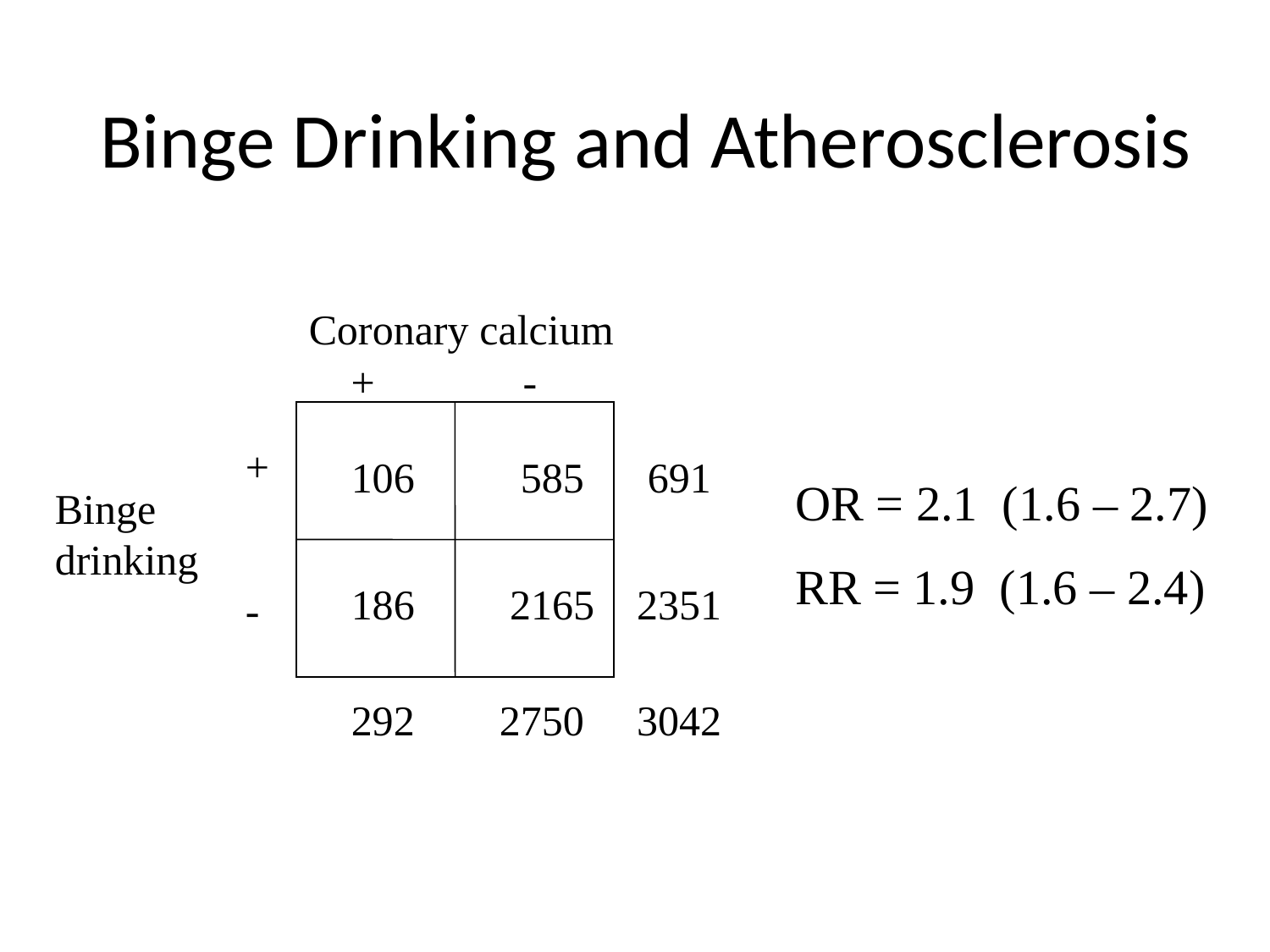

# Binge Drinking and Atherosclerosis
Coronary calcium

+              -

+

-
106
585
691
OR = 2.1  (1.6 – 2.7)
RR = 1.9  (1.6 – 2.4)
Binge drinking

186
2165
2351
292
2750
3042